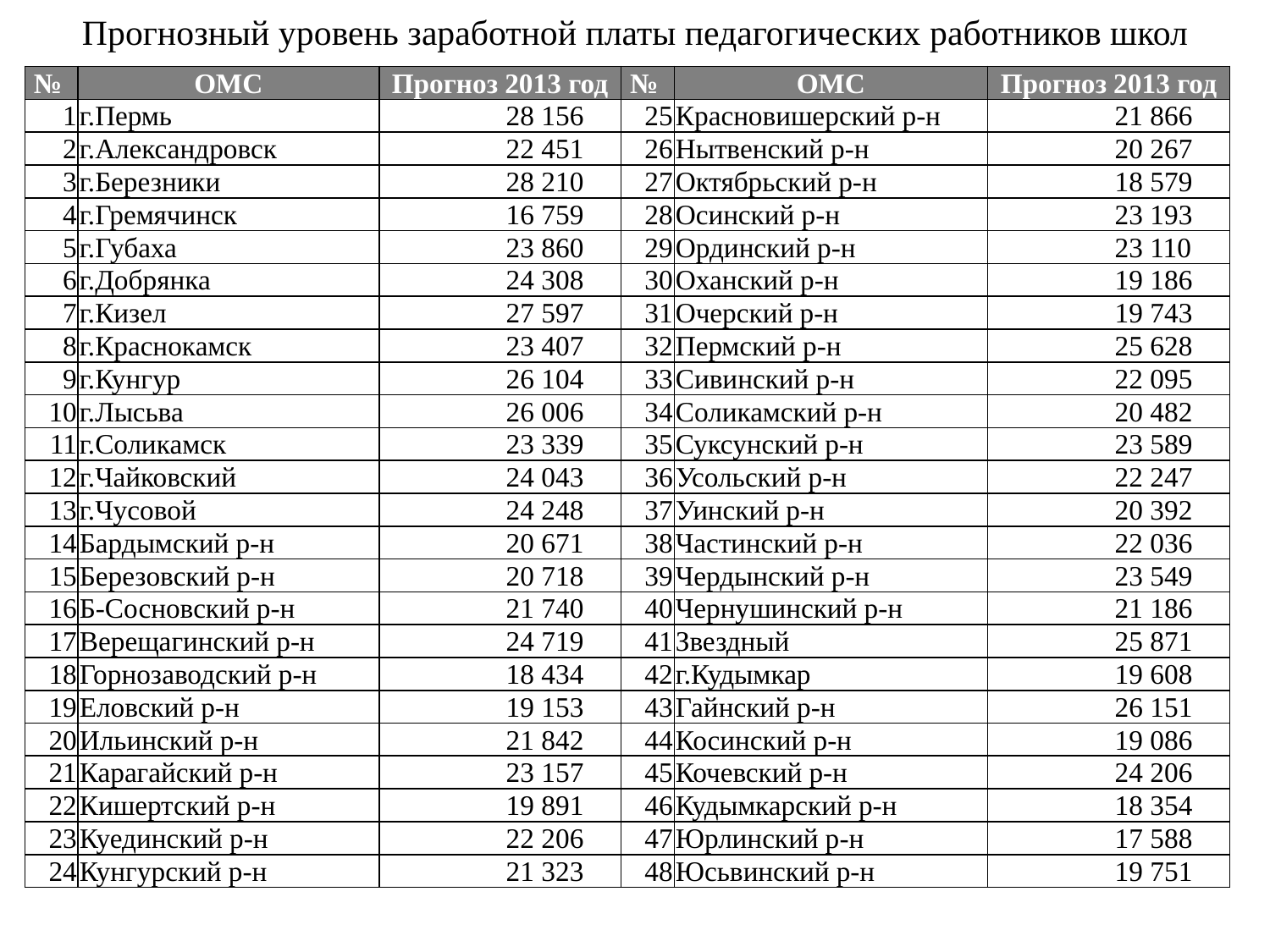

# Прогнозный уровень заработной платы педагогических работников школ
| № | ОМС | Прогноз 2013 год | № | ОМС | Прогноз 2013 год |
| --- | --- | --- | --- | --- | --- |
| 1 | г.Пермь | 28 156 | 25 | Красновишерский р-н | 21 866 |
| 2 | г.Александровск | 22 451 | 26 | Нытвенский р-н | 20 267 |
| 3 | г.Березники | 28 210 | 27 | Октябрьский р-н | 18 579 |
| 4 | г.Гремячинск | 16 759 | 28 | Осинский р-н | 23 193 |
| 5 | г.Губаха | 23 860 | 29 | Ординский р-н | 23 110 |
| 6 | г.Добрянка | 24 308 | 30 | Оханский р-н | 19 186 |
| 7 | г.Кизел | 27 597 | 31 | Очерский р-н | 19 743 |
| 8 | г.Краснокамск | 23 407 | 32 | Пермский р-н | 25 628 |
| 9 | г.Кунгур | 26 104 | 33 | Сивинский р-н | 22 095 |
| 10 | г.Лысьва | 26 006 | 34 | Соликамский р-н | 20 482 |
| 11 | г.Соликамск | 23 339 | 35 | Суксунский р-н | 23 589 |
| 12 | г.Чайковский | 24 043 | 36 | Усольский р-н | 22 247 |
| 13 | г.Чусовой | 24 248 | 37 | Уинский р-н | 20 392 |
| 14 | Бардымский р-н | 20 671 | 38 | Частинский р-н | 22 036 |
| 15 | Березовский р-н | 20 718 | 39 | Чердынский р-н | 23 549 |
| 16 | Б-Сосновский р-н | 21 740 | 40 | Чернушинский р-н | 21 186 |
| 17 | Верещагинский р-н | 24 719 | 41 | Звездный | 25 871 |
| 18 | Горнозаводский р-н | 18 434 | 42 | г.Кудымкар | 19 608 |
| 19 | Еловский р-н | 19 153 | 43 | Гайнский р-н | 26 151 |
| 20 | Ильинский р-н | 21 842 | 44 | Косинский р-н | 19 086 |
| 21 | Карагайский р-н | 23 157 | 45 | Кочевский р-н | 24 206 |
| 22 | Кишертский р-н | 19 891 | 46 | Кудымкарский р-н | 18 354 |
| 23 | Куединский р-н | 22 206 | 47 | Юрлинский р-н | 17 588 |
| 24 | Кунгурский р-н | 21 323 | 48 | Юсьвинский р-н | 19 751 |